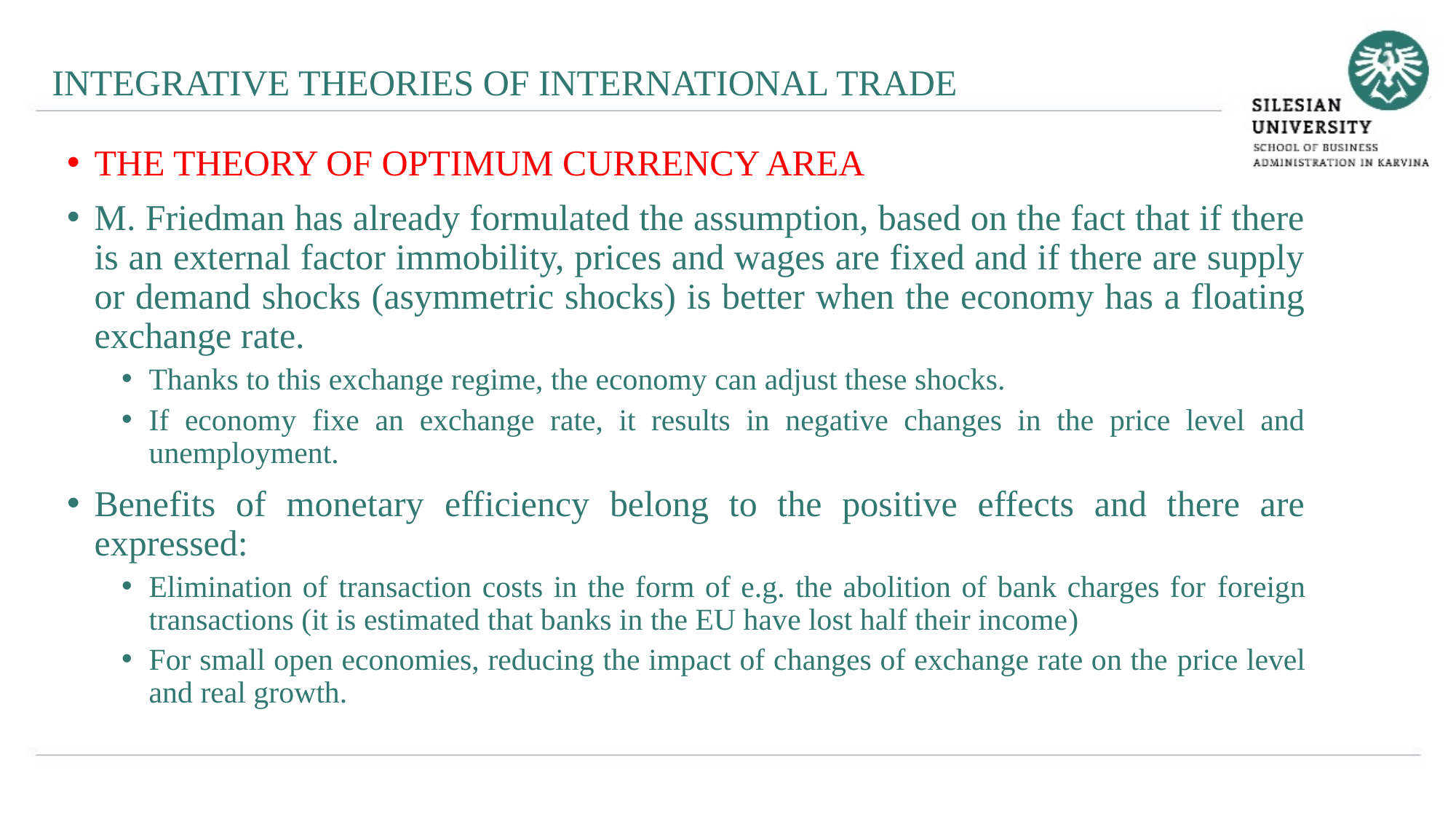

INTEGRATIVE THEORIES OF INTERNATIONAL TRADE
THE THEORY OF OPTIMUM CURRENCY AREA
M. Friedman has already formulated the assumption, based on the fact that if there is an external factor immobility, prices and wages are fixed and if there are supply or demand shocks (asymmetric shocks) is better when the economy has a floating exchange rate.
Thanks to this exchange regime, the economy can adjust these shocks.
If economy fixe an exchange rate, it results in negative changes in the price level and unemployment.
Benefits of monetary efficiency belong to the positive effects and there are expressed:
Elimination of transaction costs in the form of e.g. the abolition of bank charges for foreign transactions (it is estimated that banks in the EU have lost half their income)
For small open economies, reducing the impact of changes of exchange rate on the price level and real growth.